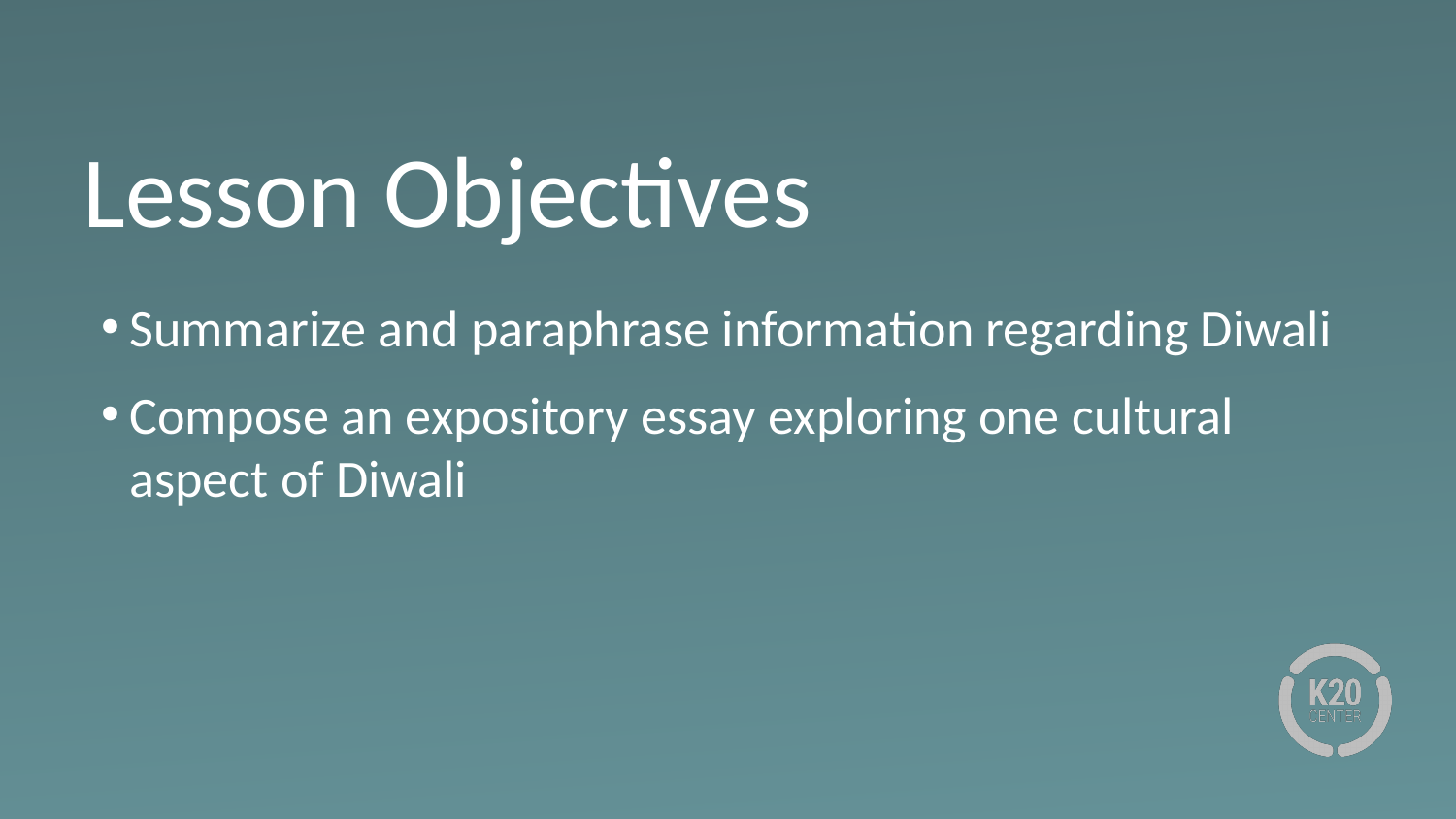

# Lesson Objectives
Summarize and paraphrase information regarding Diwali
Compose an expository essay exploring one cultural aspect of Diwali